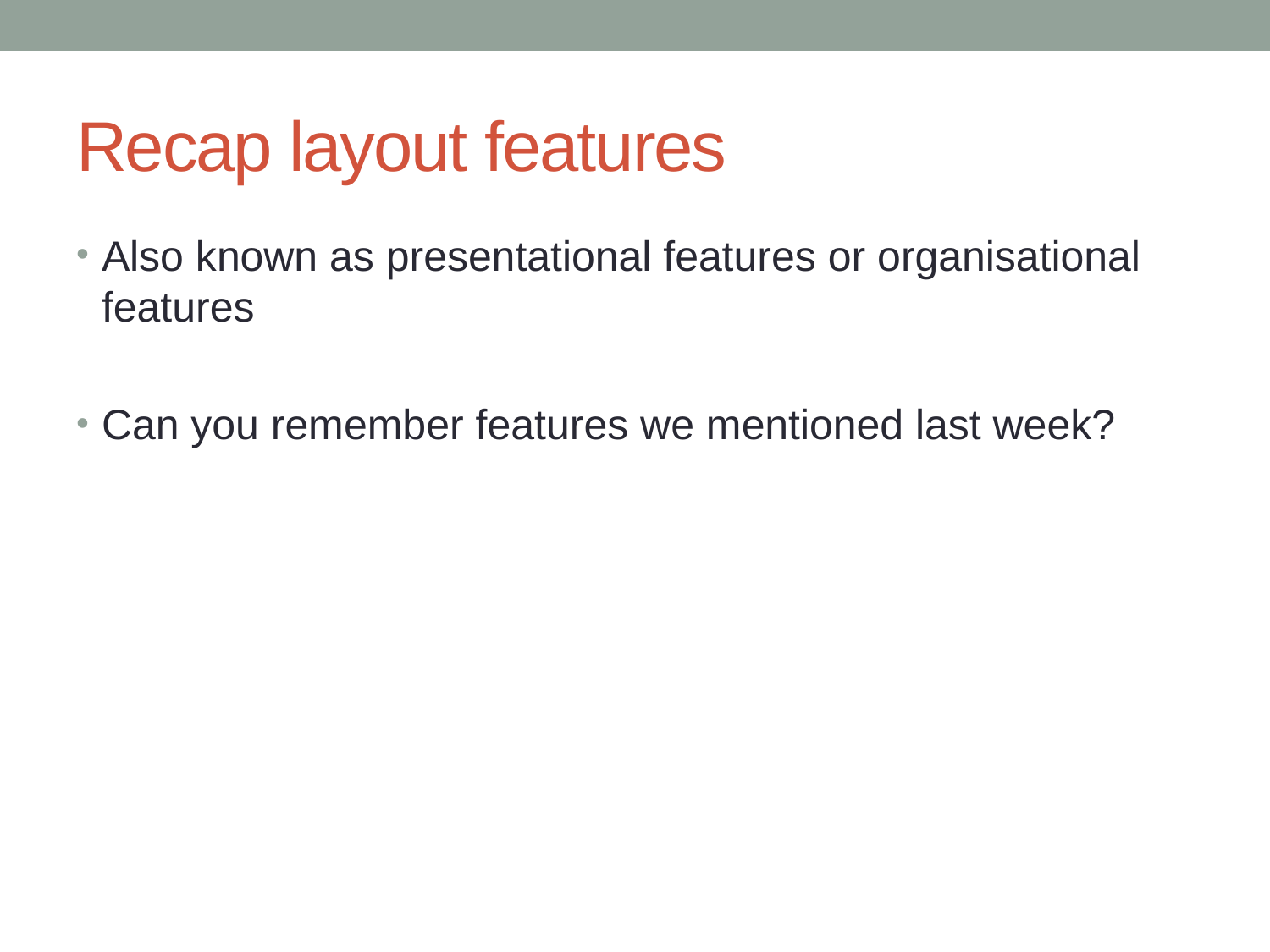

# Recap layout features
Also known as presentational features or organisational features

Can you remember features we mentioned last week?